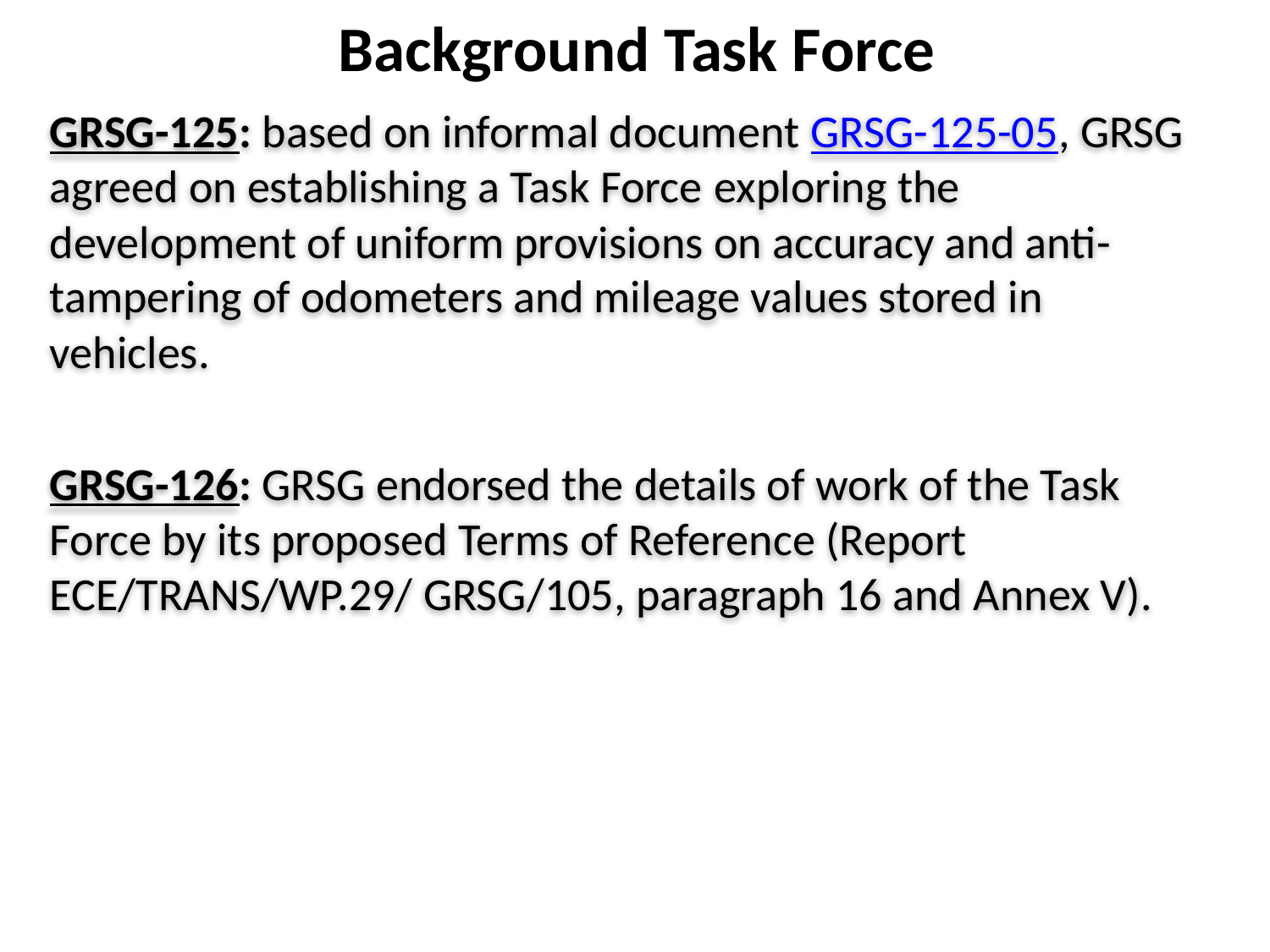

Background Task Force
GRSG-125: based on informal document GRSG-125-05, GRSG agreed on establishing a Task Force exploring the development of uniform provisions on accuracy and anti-tampering of odometers and mileage values stored in vehicles.

GRSG-126: GRSG endorsed the details of work of the Task Force by its proposed Terms of Reference (Report ECE/TRANS/WP.29/ GRSG/105, paragraph 16 and Annex V).